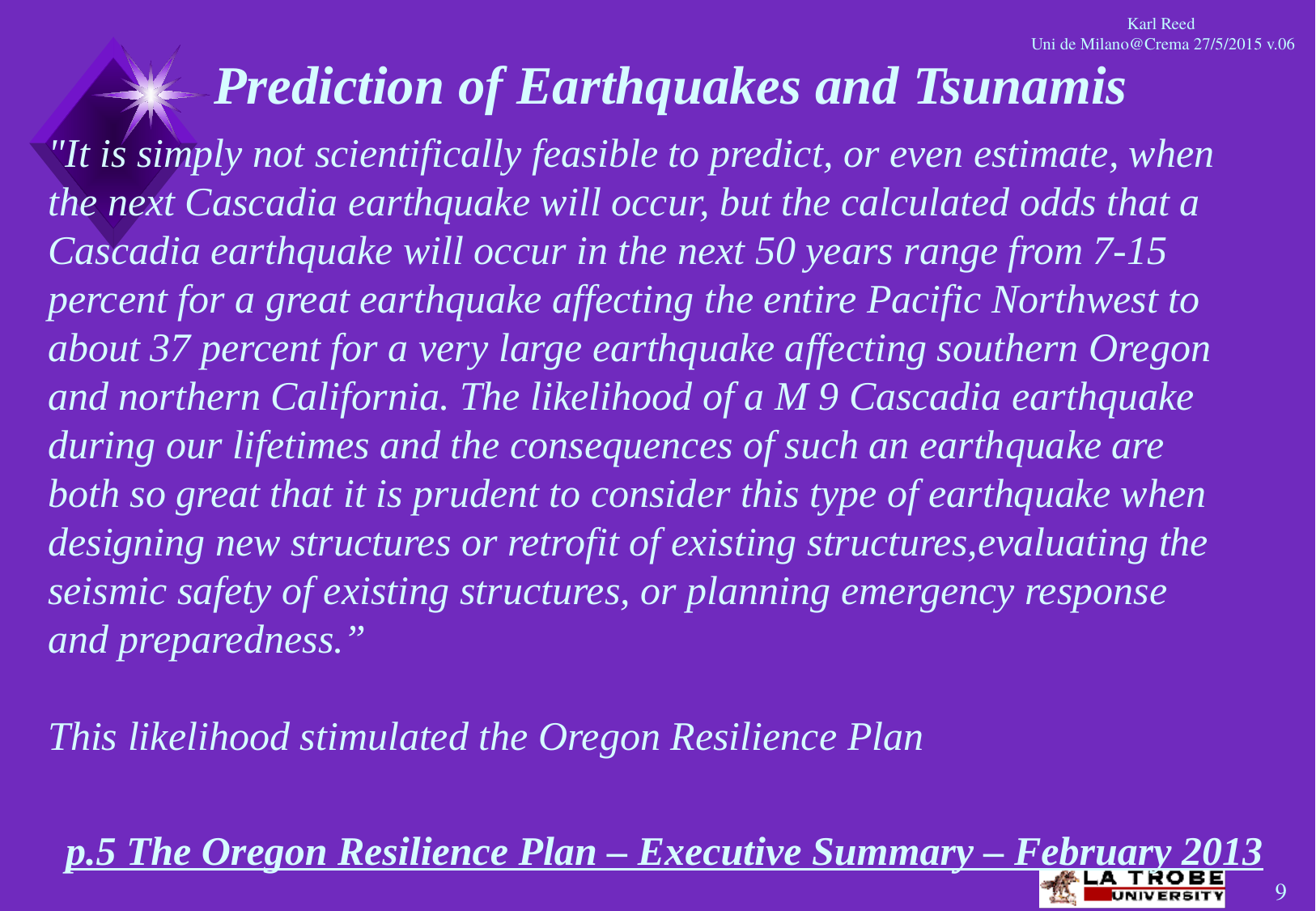

Prediction of Earthquakes and Tsunamis
"It is simply not scientifically feasible to predict, or even estimate, when the next Cascadia earthquake will occur, but the calculated odds that a Cascadia earthquake will occur in the next 50 years range from 7-15 percent for a great earthquake affecting the entire Pacific Northwest to about 37 percent for a very large earthquake affecting southern Oregon and northern California. The likelihood of a M 9 Cascadia earthquake during our lifetimes and the consequences of such an earthquake are both so great that it is prudent to consider this type of earthquake when designing new structures or retrofit of existing structures,evaluating the seismic safety of existing structures, or planning emergency response and preparedness.”

This likelihood stimulated the Oregon Resilience Plan
p.5 The Oregon Resilience Plan – Executive Summary – February 2013